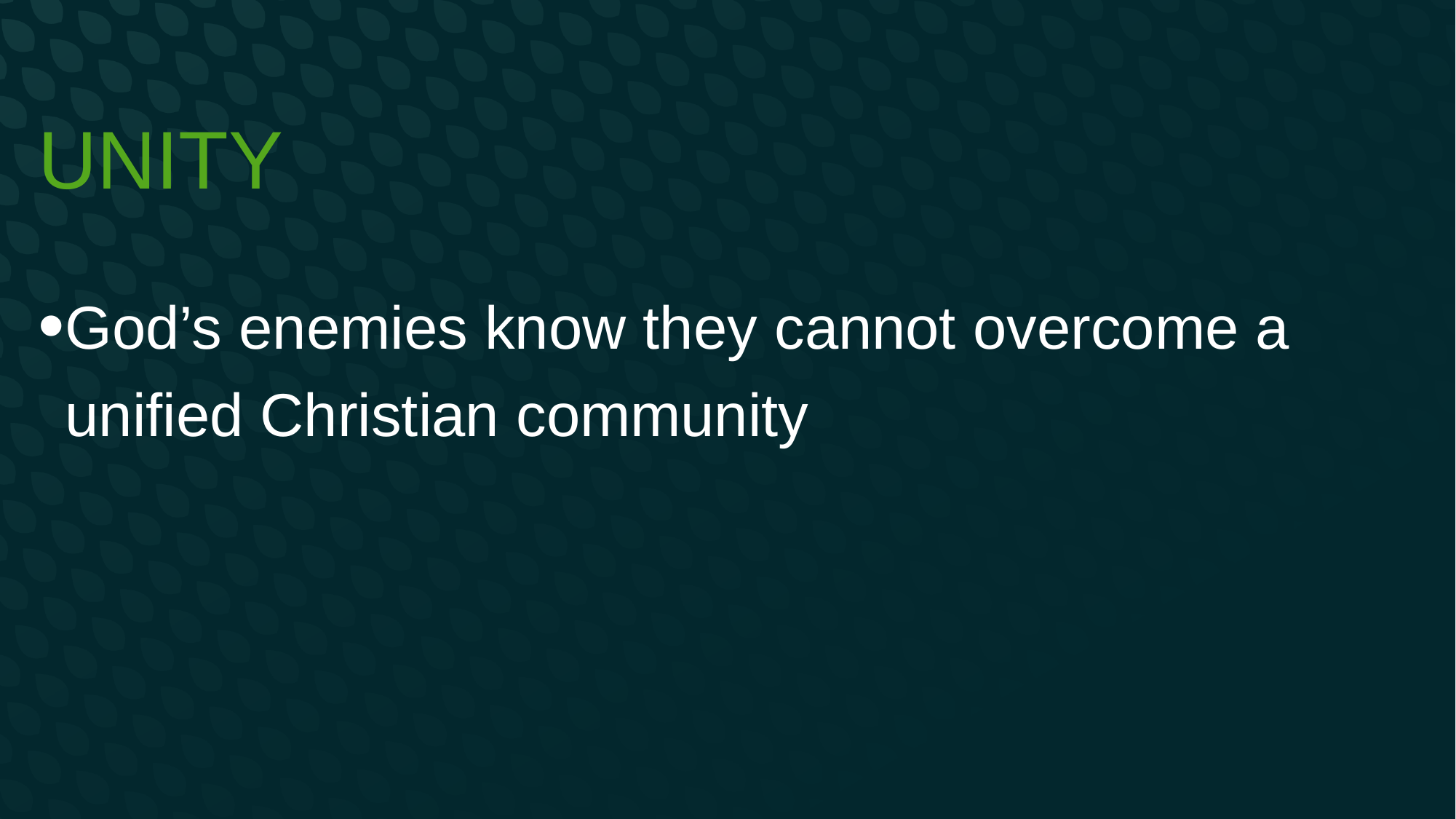

# Unity
God’s enemies know they cannot overcome a unified Christian community